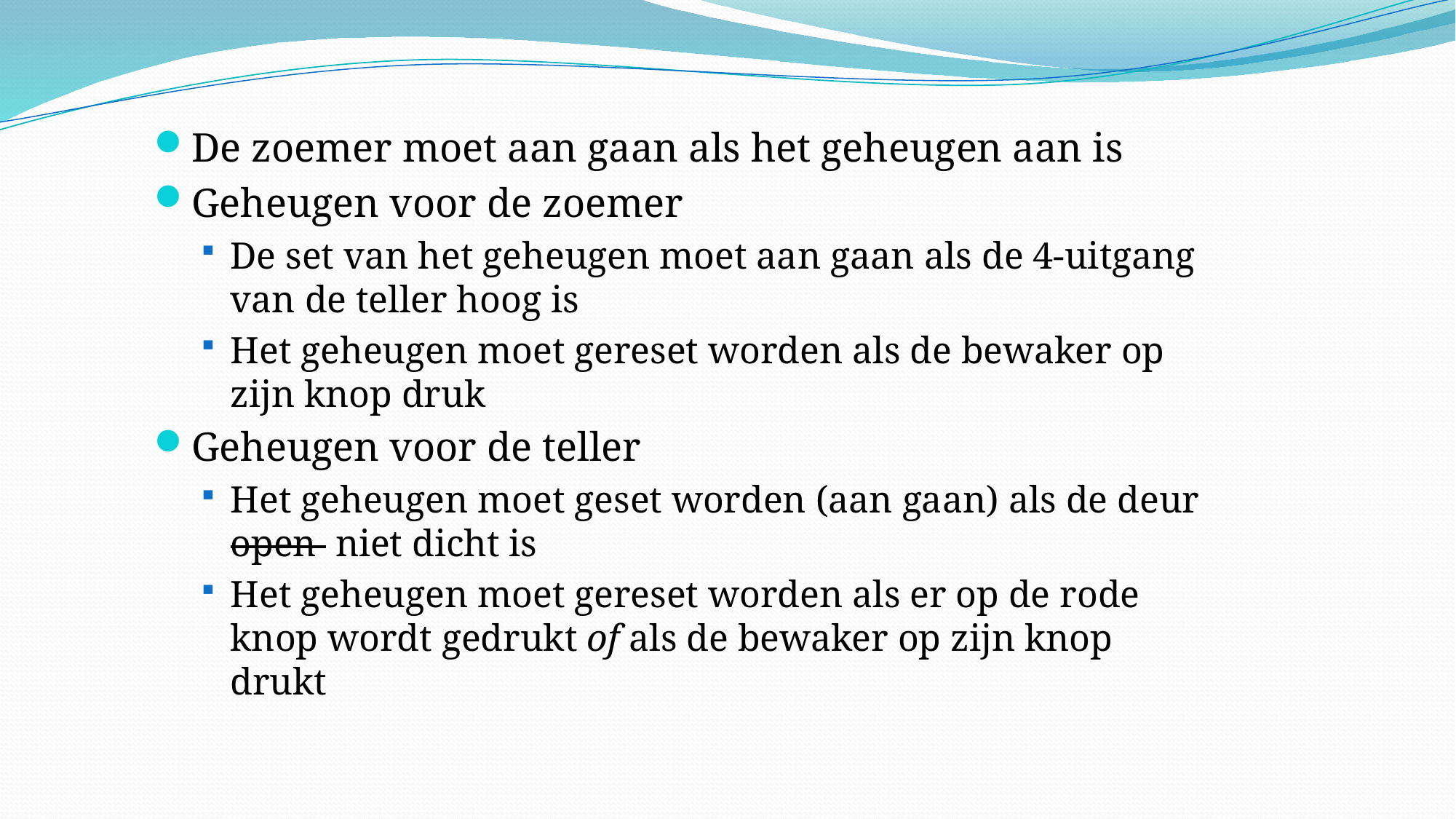

De zoemer moet aan gaan als het geheugen aan is
Geheugen voor de zoemer
De set van het geheugen moet aan gaan als de 4-uitgang van de teller hoog is
Het geheugen moet gereset worden als de bewaker op zijn knop druk
Geheugen voor de teller
Het geheugen moet geset worden (aan gaan) als de deur open  niet dicht is
Het geheugen moet gereset worden als er op de rode knop wordt gedrukt of als de bewaker op zijn knop drukt